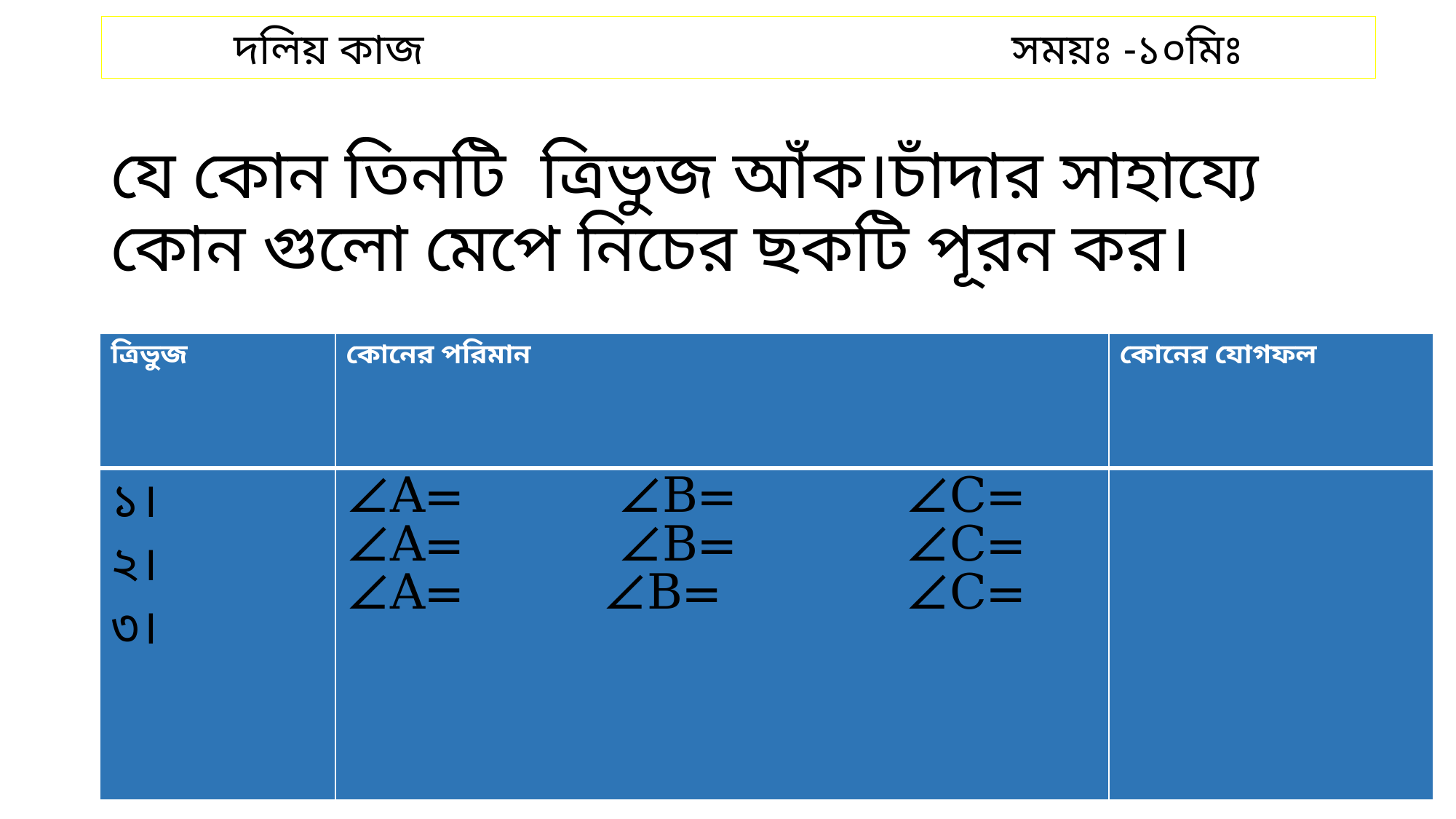

দলিয় কাজ                                                     সময়ঃ -১০মিঃ
# যে কোন তিনটি  ত্রিভুজ আঁক।চাঁদার সাহায্যে কোন গুলো মেপে নিচের ছকটি পূরন কর।
| ত্রিভুজ | কোনের পরিমান | কোনের যোগফল |
| --- | --- | --- |
| ১। ২। ৩। | ∠A= ∠B= ∠C= ∠A= ∠B= ∠C= ∠A= ∠B= ∠C= |  |